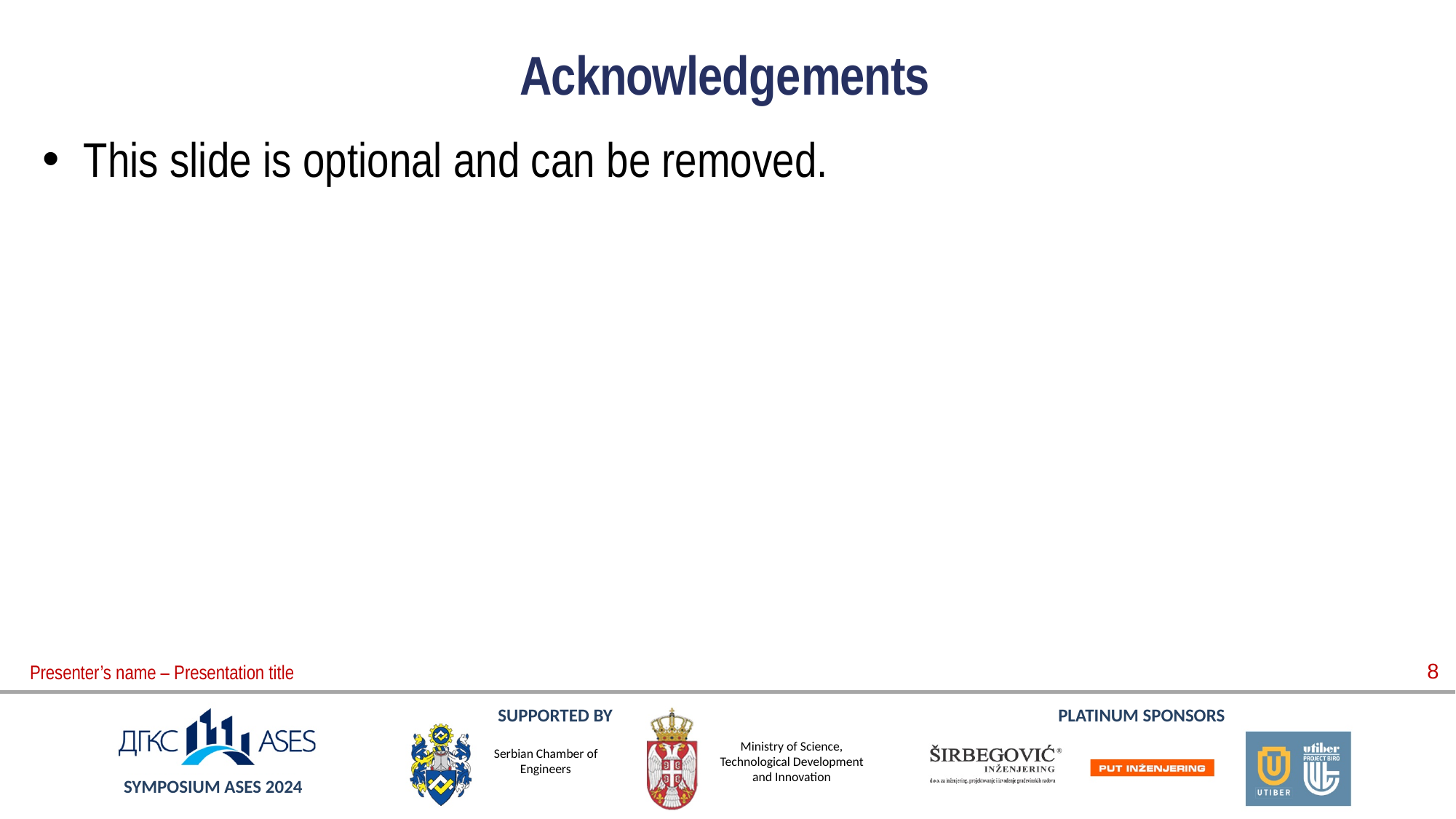

# Acknowledgements
This slide is optional and can be removed.
8